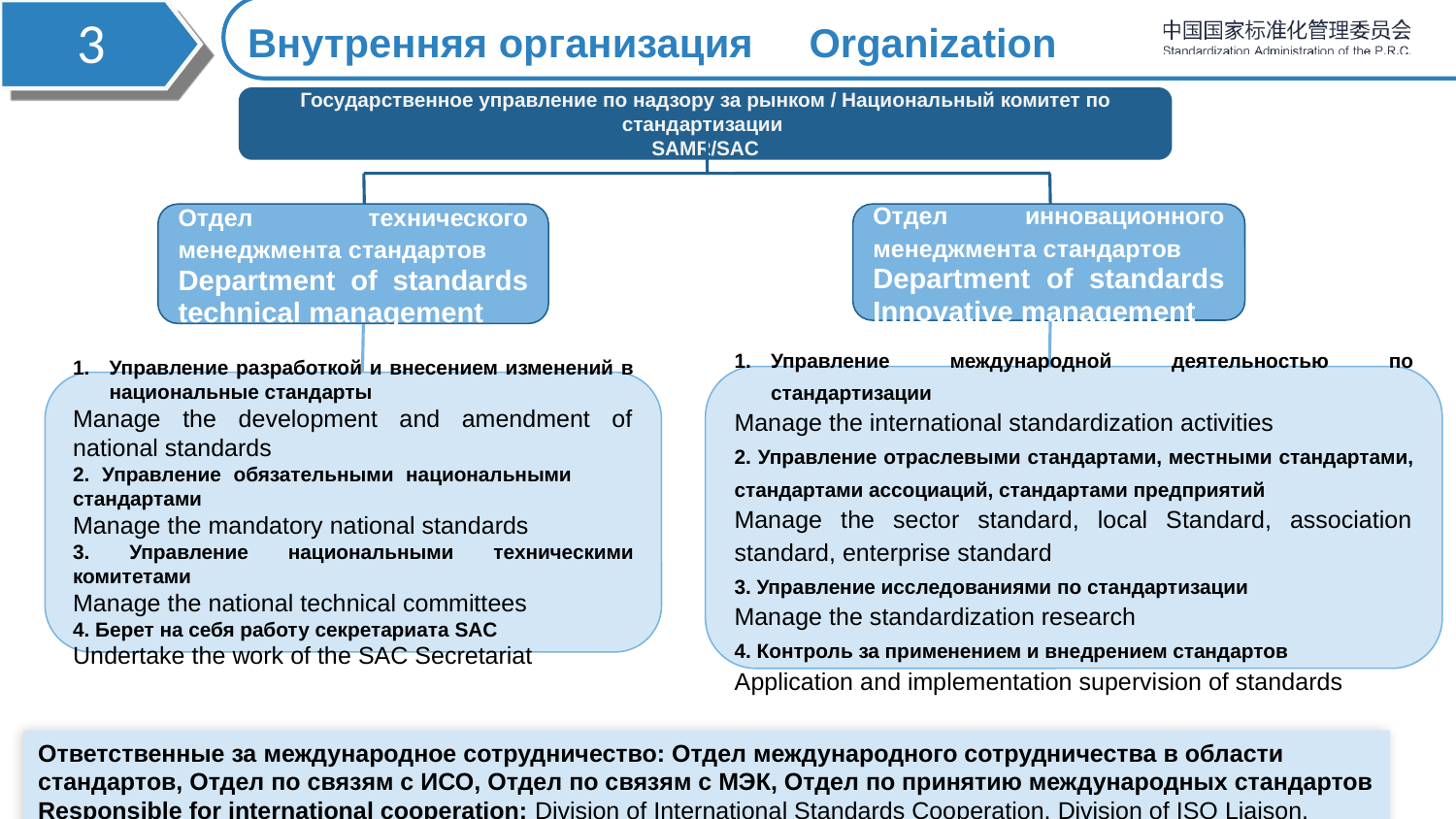

3
# Внутренняя организация     Organization
Государственное управление по надзору за рынком / Национальный комитет по стандартизации
SAMR/SAC
Отдел технического менеджмента стандартов
Department of standards technical management
Отдел инновационного менеджмента стандартов
Department of standards Innovative management
Управление международной деятельностью по стандартизации
Manage the international standardization activities
2. Управление отраслевыми стандартами, местными стандартами, стандартами ассоциаций, стандартами предприятий
Manage the sector standard, local Standard, association standard, enterprise standard
3. Управление исследованиями по стандартизации
Manage the standardization research
4. Контроль за применением и внедрением стандартов
Application and implementation supervision of standards
Управление разработкой и внесением изменений в национальные стандарты
Manage the development and amendment of national standards
2. Управление обязательными национальными      стандартами
Manage the mandatory national standards
3. Управление национальными техническими комитетами
Manage the national technical committees
4. Берет на себя работу секретариата SAC
Undertake the work of the SAC Secretariat
Ответственные за международное сотрудничество: Отдел международного сотрудничества в области стандартов, Отдел по связям с ИСО, Отдел по связям с МЭК, Отдел по принятию международных стандартов
Responsible for international cooperation: Division of International Standards Cooperation, Division of ISO Liaison, Division of IEC Liaison, Division of International Standards Adoption